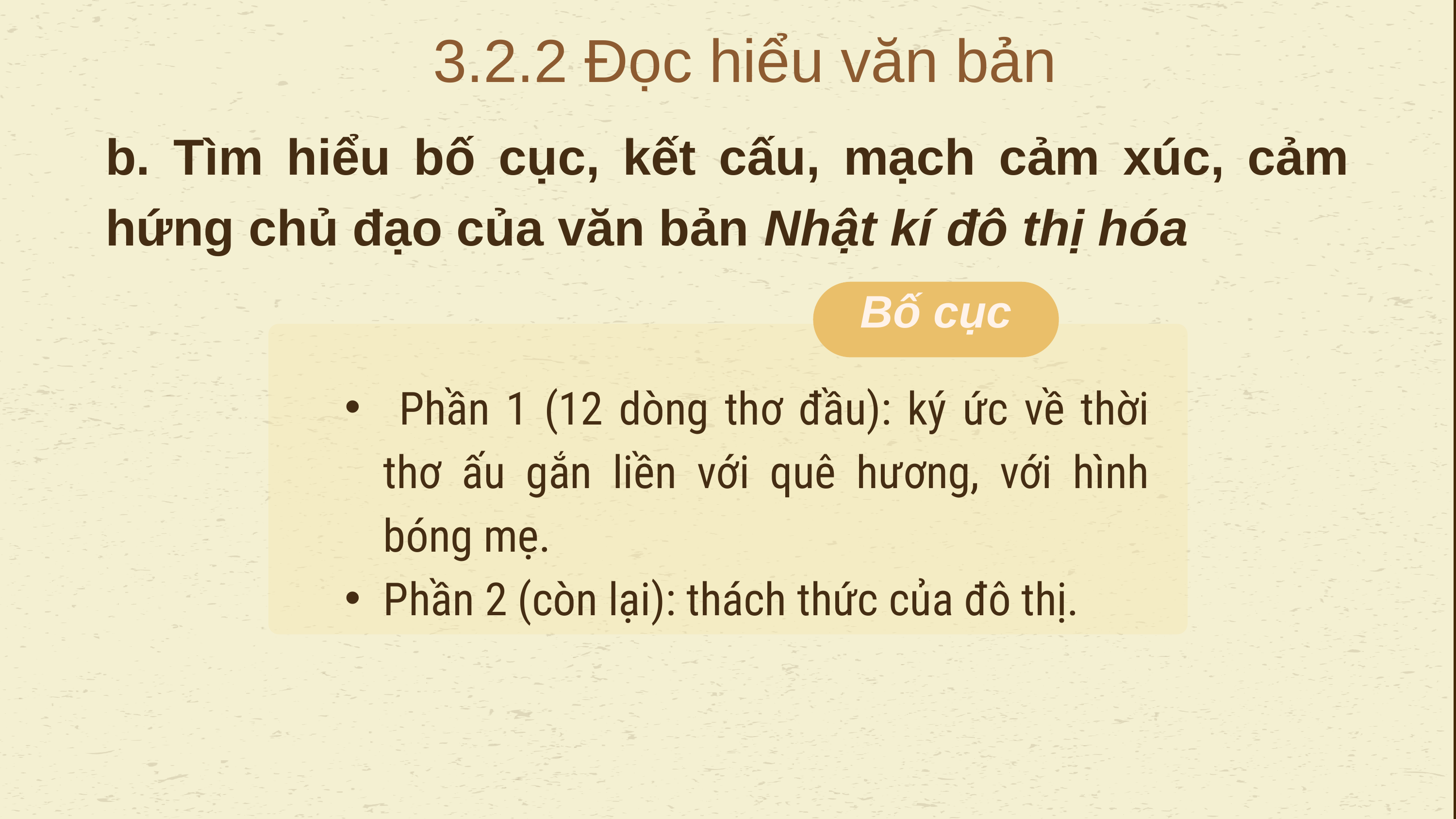

3.2.2 Đọc hiểu văn bản
b. Tìm hiểu bố cục, kết cấu, mạch cảm xúc, cảm hứng chủ đạo của văn bản Nhật kí đô thị hóa

Bố cục

 Phần 1 (12 dòng thơ đầu): ký ức về thời thơ ấu gắn liền với quê hương, với hình bóng mẹ.
Phần 2 (còn lại): thách thức của đô thị.